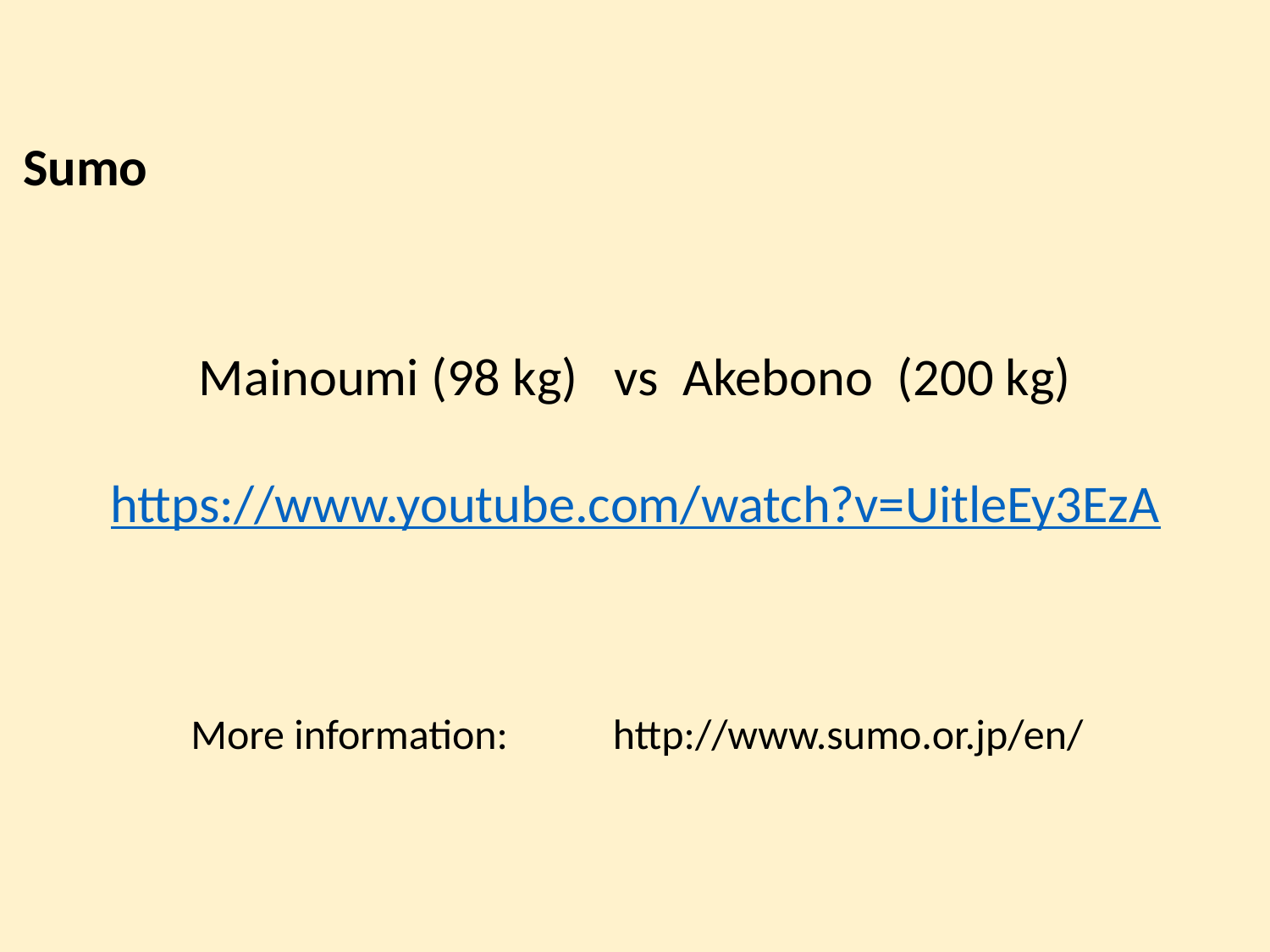

Sumo
Mainoumi (98 kg)   vs  Akebono  (200 kg)

https://www.youtube.com/watch?v=UitleEy3EzA
More information:           http://www.sumo.or.jp/en/